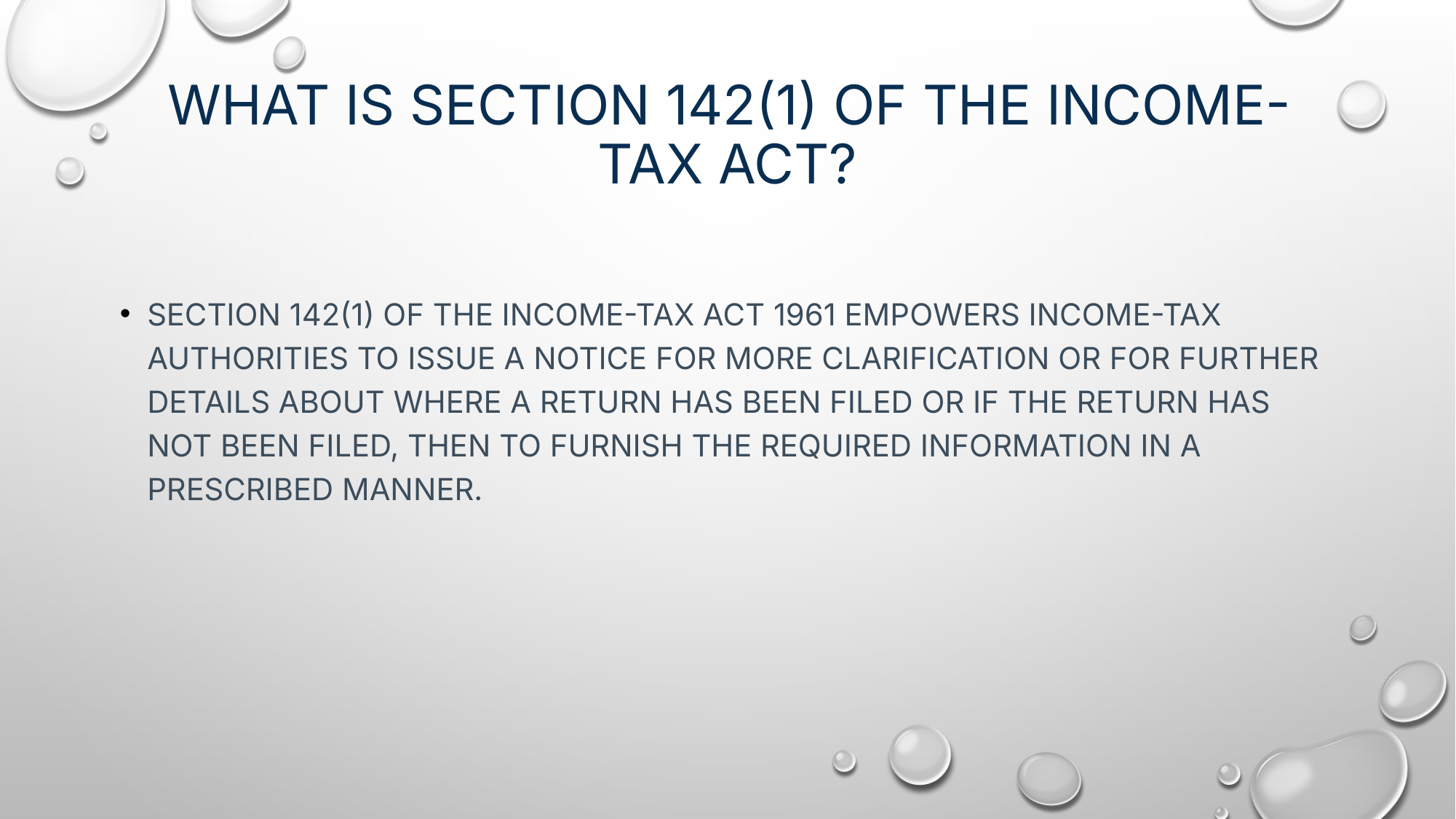

# What is section 142(1) of the Income-tax Act?
Section 142(1) of the Income-tax act 1961 empowers Income-tax authorities to issue a notice for more clarification or for further details about where a return has been filed or if the return has not been filed, then to furnish the required information in a prescribed manner.